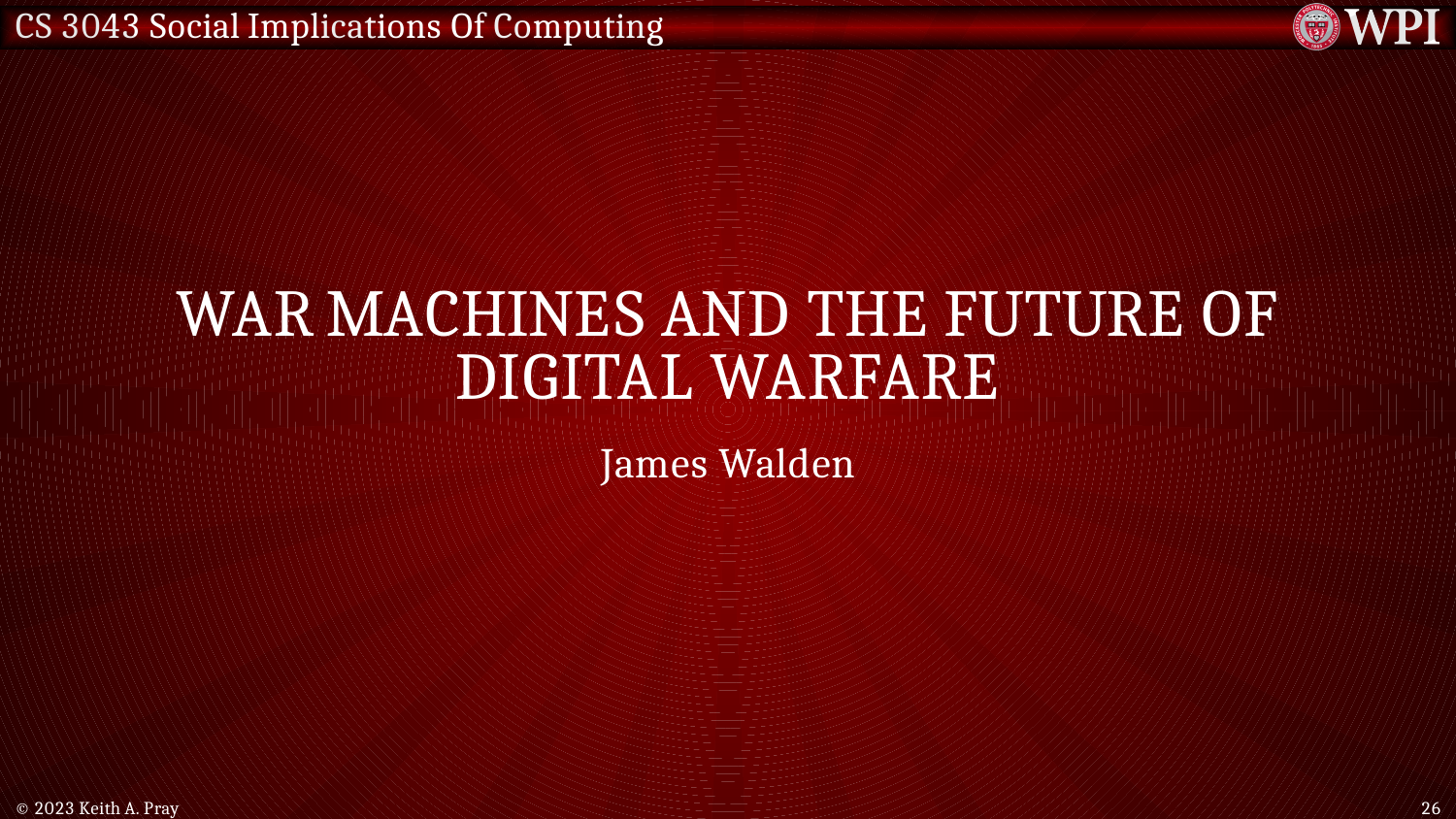

# War machines and the future of digital warfare
James Walden
© 2023 Keith A. Pray
26